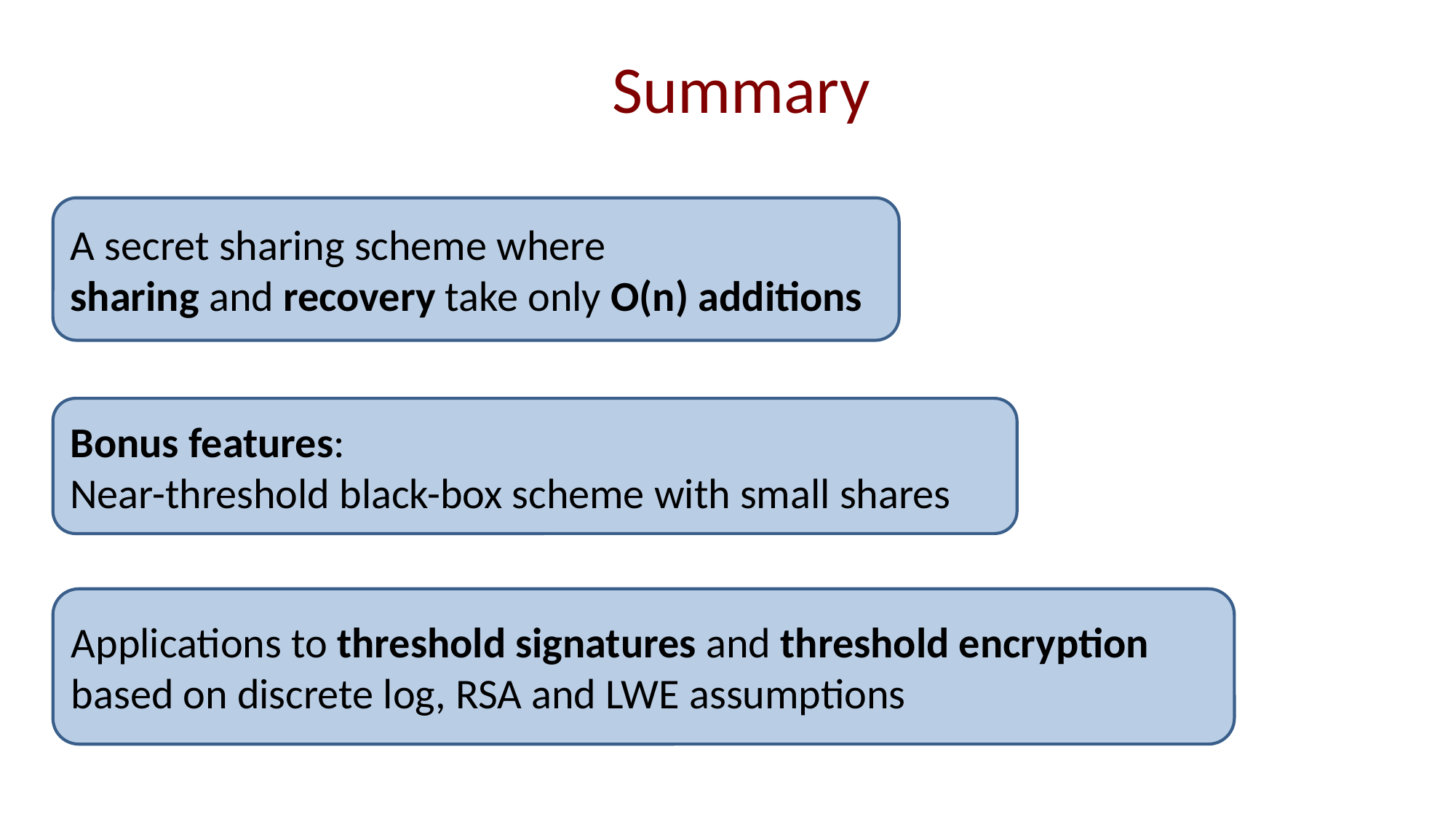

# Summary

A secret sharing scheme where
sharing and recovery take only O(n) additions
Bonus features:
Near-threshold black-box scheme with small shares

Applications to threshold signatures and threshold encryption
based on discrete log, RSA and LWE assumptions